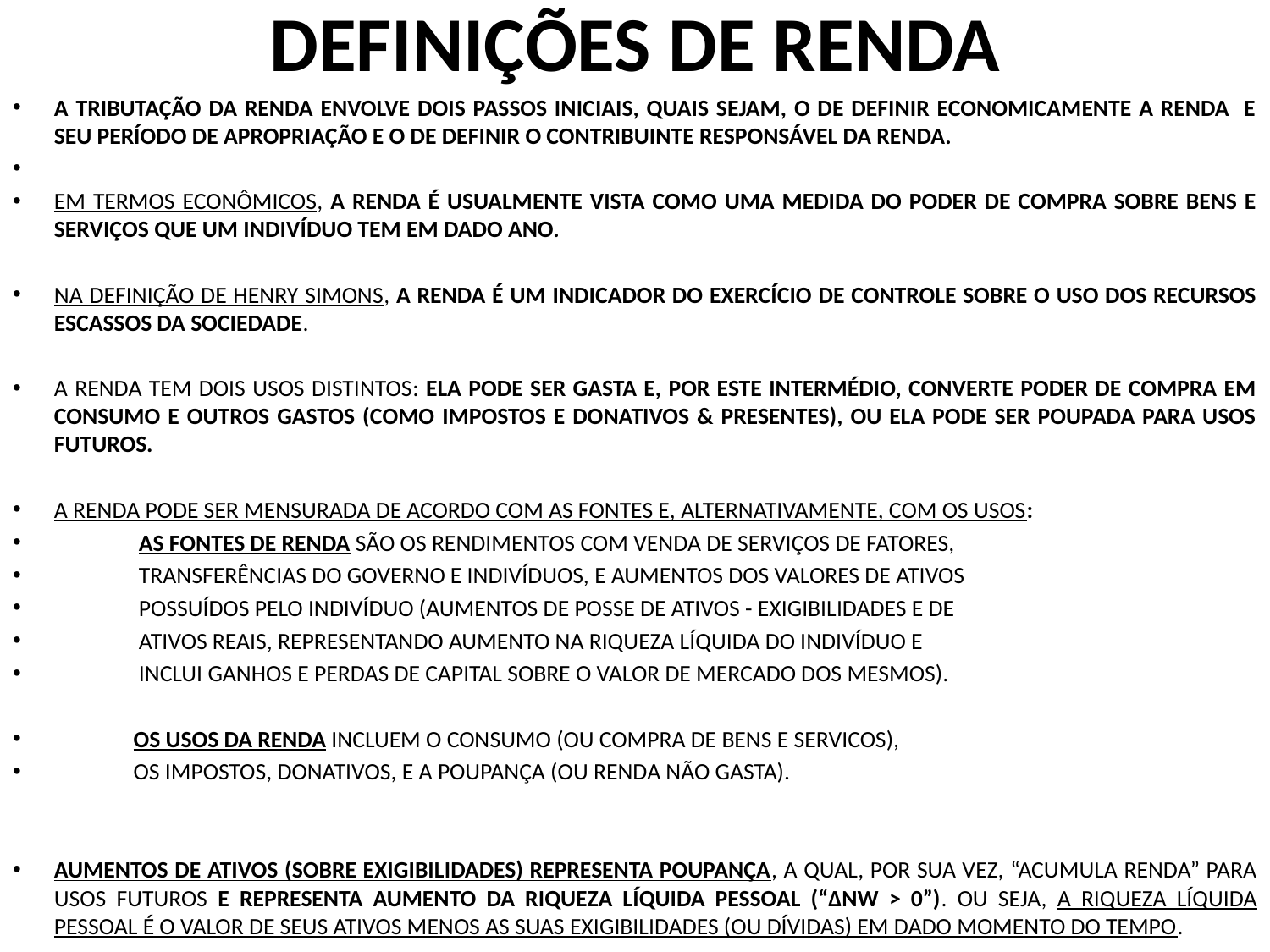

# DEFINIÇÕES DE RENDA
A TRIBUTAÇÃO DA RENDA ENVOLVE DOIS PASSOS INICIAIS, QUAIS SEJAM, O DE DEFINIR ECONOMICAMENTE A RENDA  E SEU PERÍODO DE APROPRIAÇÃO E O DE DEFINIR O CONTRIBUINTE RESPONSÁVEL DA RENDA.

EM TERMOS ECONÔMICOS, A RENDA É USUALMENTE VISTA COMO UMA MEDIDA DO PODER DE COMPRA SOBRE BENS E SERVIÇOS QUE UM INDIVÍDUO TEM EM DADO ANO.

NA DEFINIÇÃO DE HENRY SIMONS, A RENDA É UM INDICADOR DO EXERCÍCIO DE CONTROLE SOBRE O USO DOS RECURSOS ESCASSOS DA SOCIEDADE.

A RENDA TEM DOIS USOS DISTINTOS: ELA PODE SER GASTA E, POR ESTE INTERMÉDIO, CONVERTE PODER DE COMPRA EM CONSUMO E OUTROS GASTOS (COMO IMPOSTOS E DONATIVOS & PRESENTES), OU ELA PODE SER POUPADA PARA USOS FUTUROS.

A RENDA PODE SER MENSURADA DE ACORDO COM AS FONTES E, ALTERNATIVAMENTE, COM OS USOS:
                AS FONTES DE RENDA SÃO OS RENDIMENTOS COM VENDA DE SERVIÇOS DE FATORES,
                TRANSFERÊNCIAS DO GOVERNO E INDIVÍDUOS, E AUMENTOS DOS VALORES DE ATIVOS
                POSSUÍDOS PELO INDIVÍDUO (AUMENTOS DE POSSE DE ATIVOS - EXIGIBILIDADES E DE
                ATIVOS REAIS, REPRESENTANDO AUMENTO NA RIQUEZA LÍQUIDA DO INDIVÍDUO E
                INCLUI GANHOS E PERDAS DE CAPITAL SOBRE O VALOR DE MERCADO DOS MESMOS).

               OS USOS DA RENDA INCLUEM O CONSUMO (OU COMPRA DE BENS E SERVICOS),
               OS IMPOSTOS, DONATIVOS, E A POUPANÇA (OU RENDA NÃO GASTA).

AUMENTOS DE ATIVOS (SOBRE EXIGIBILIDADES) REPRESENTA POUPANÇA, A QUAL, POR SUA VEZ, “ACUMULA RENDA” PARA USOS FUTUROS E REPRESENTA AUMENTO DA RIQUEZA LÍQUIDA PESSOAL (“∆NW > 0”). OU SEJA, A RIQUEZA LÍQUIDA PESSOAL É O VALOR DE SEUS ATIVOS MENOS AS SUAS EXIGIBILIDADES (OU DÍVIDAS) EM DADO MOMENTO DO TEMPO.